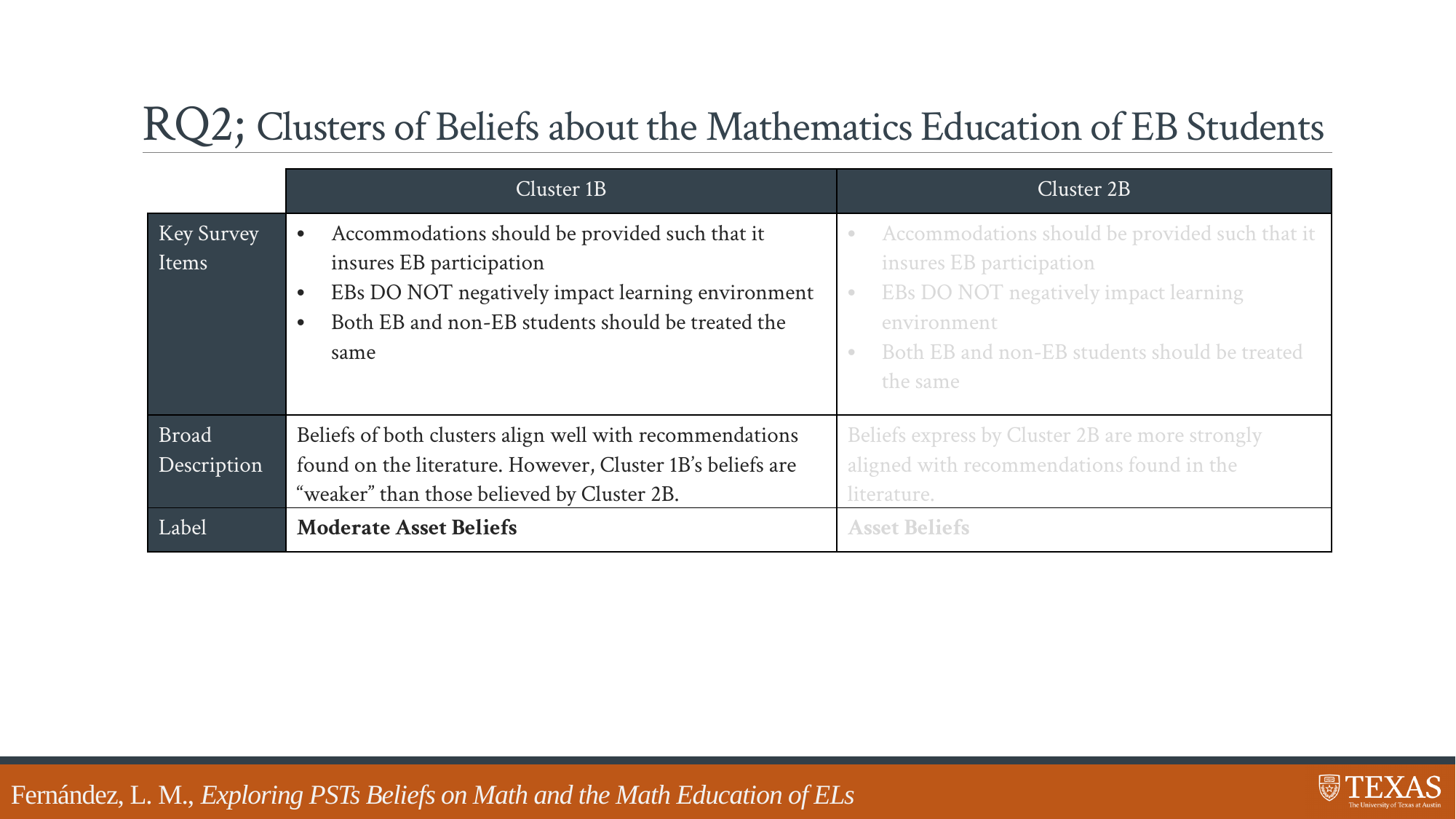

# RQ2; Clusters of Beliefs about the Mathematics Education of EB Students

|  | Cluster 1B | Cluster 2B |
| --- | --- | --- |
| Key Survey Items | Accommodations should be provided such that it insures EB participation EBs DO NOT negatively impact learning environment Both EB and non-EB students should be treated the same | Accommodations should be provided such that it insures EB participation EBs DO NOT negatively impact learning environment Both EB and non-EB students should be treated the same |
| Broad Description | Beliefs of both clusters align well with recommendations found on the literature. However, Cluster 1B’s beliefs are “weaker” than those believed by Cluster 2B. | Beliefs express by Cluster 2B are more strongly aligned with recommendations found in the literature. |
| Label | Moderate Asset Beliefs | Asset Beliefs |
Fernández, L. M., Exploring PSTs Beliefs on Math and the Math Education of ELs